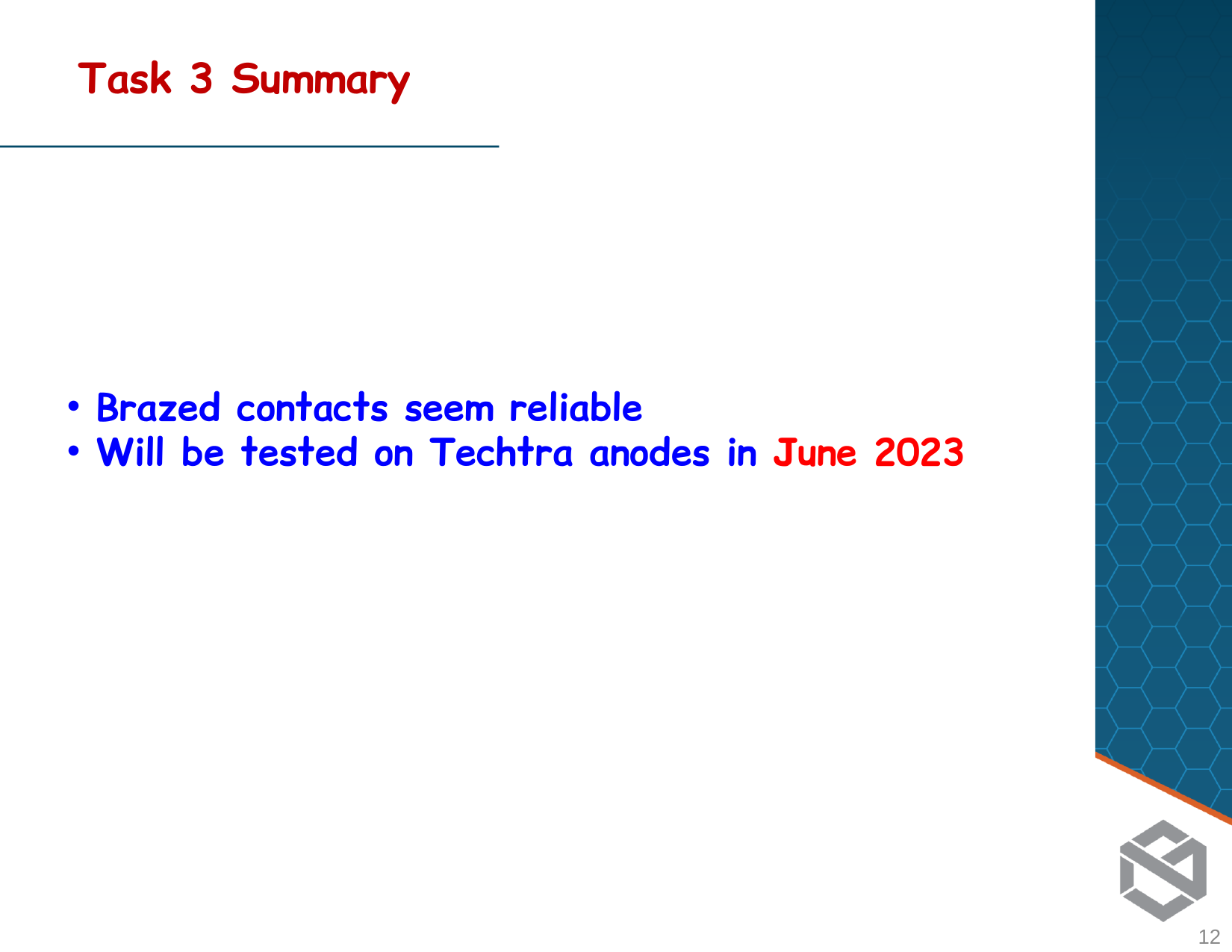

Task 3 Summary
Brazed contacts seem reliable
Will be tested on Techtra anodes in June 2023
12